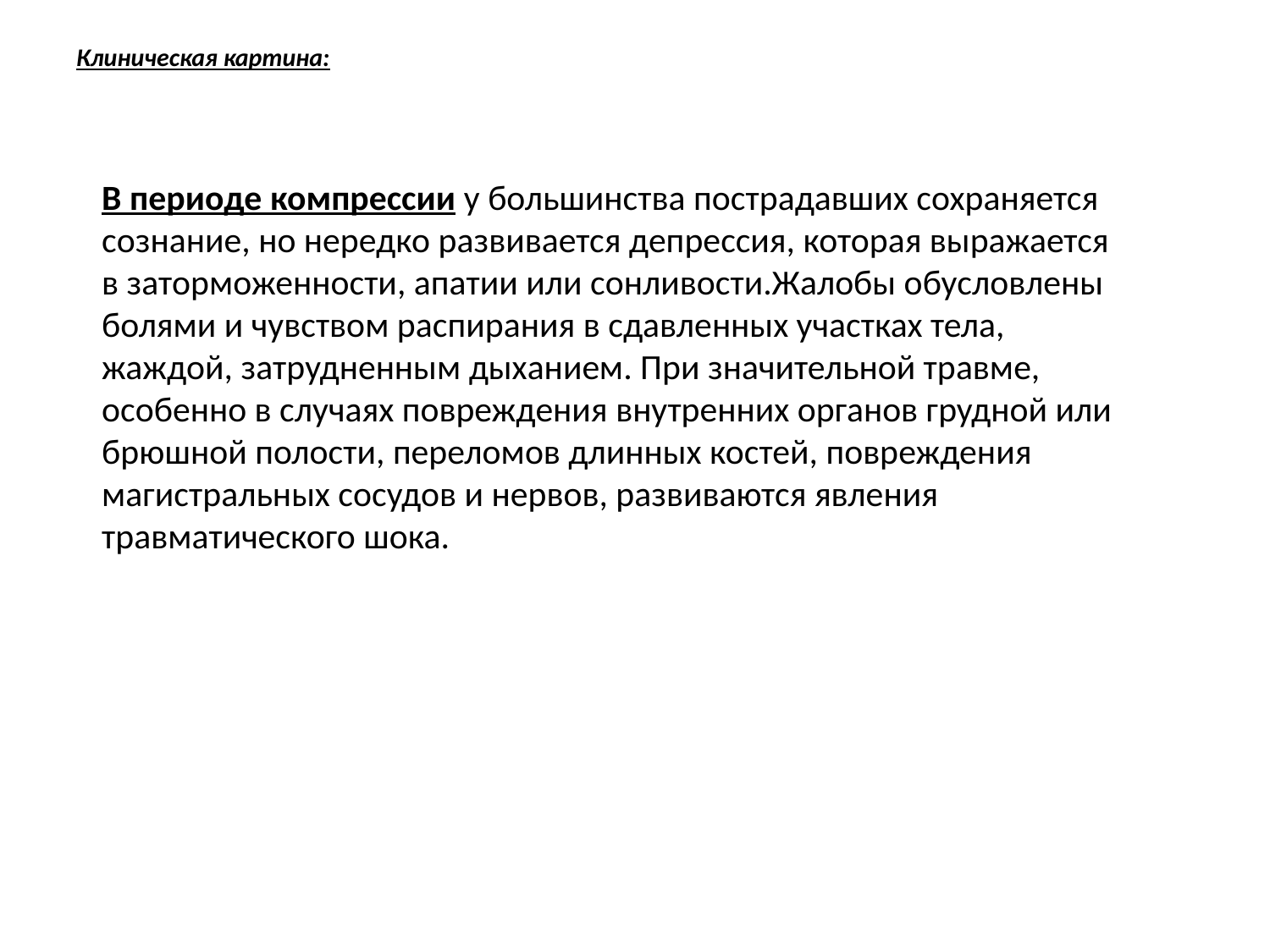

# Клиническая картина:
В периоде компрессии у большинства пострадавших сохраняется сознание, но нередко развивается депрессия, которая выражается в заторможенности, апатии или сонливости.Жалобы обусловлены болями и чувством распирания в сдавленных участках тела, жаждой, затрудненным дыханием. При значительной травме, особенно в случаях повреждения внутренних органов грудной или брюшной полости, переломов длинных костей, повреждения магистральных сосудов и нервов, развиваются явления травматического шока.